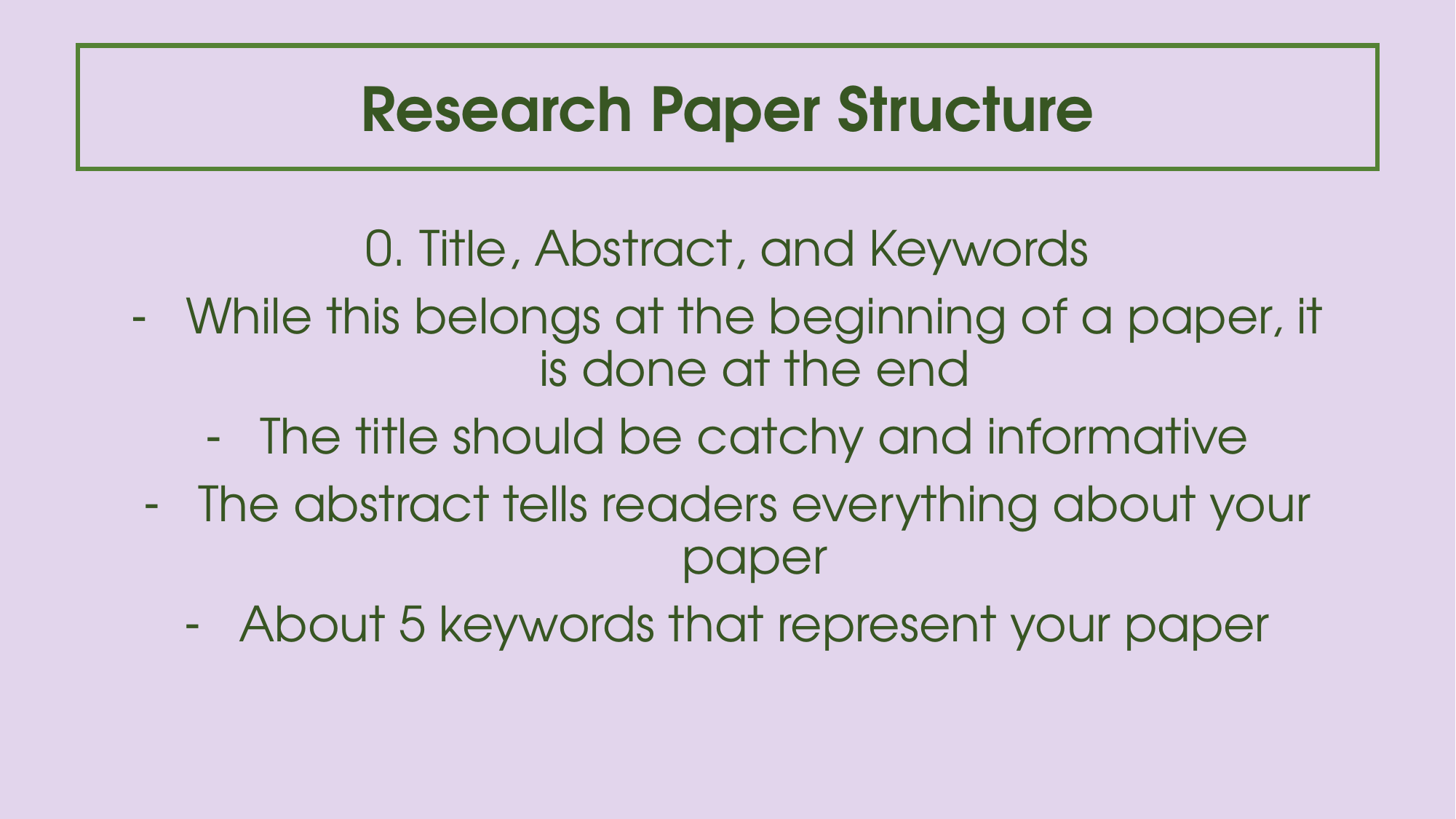

Research Paper Structure
0. Title, Abstract, and Keywords
While this belongs at the beginning of a paper, it is done at the end
The title should be catchy and informative
The abstract tells readers everything about your paper
About 5 keywords that represent your paper